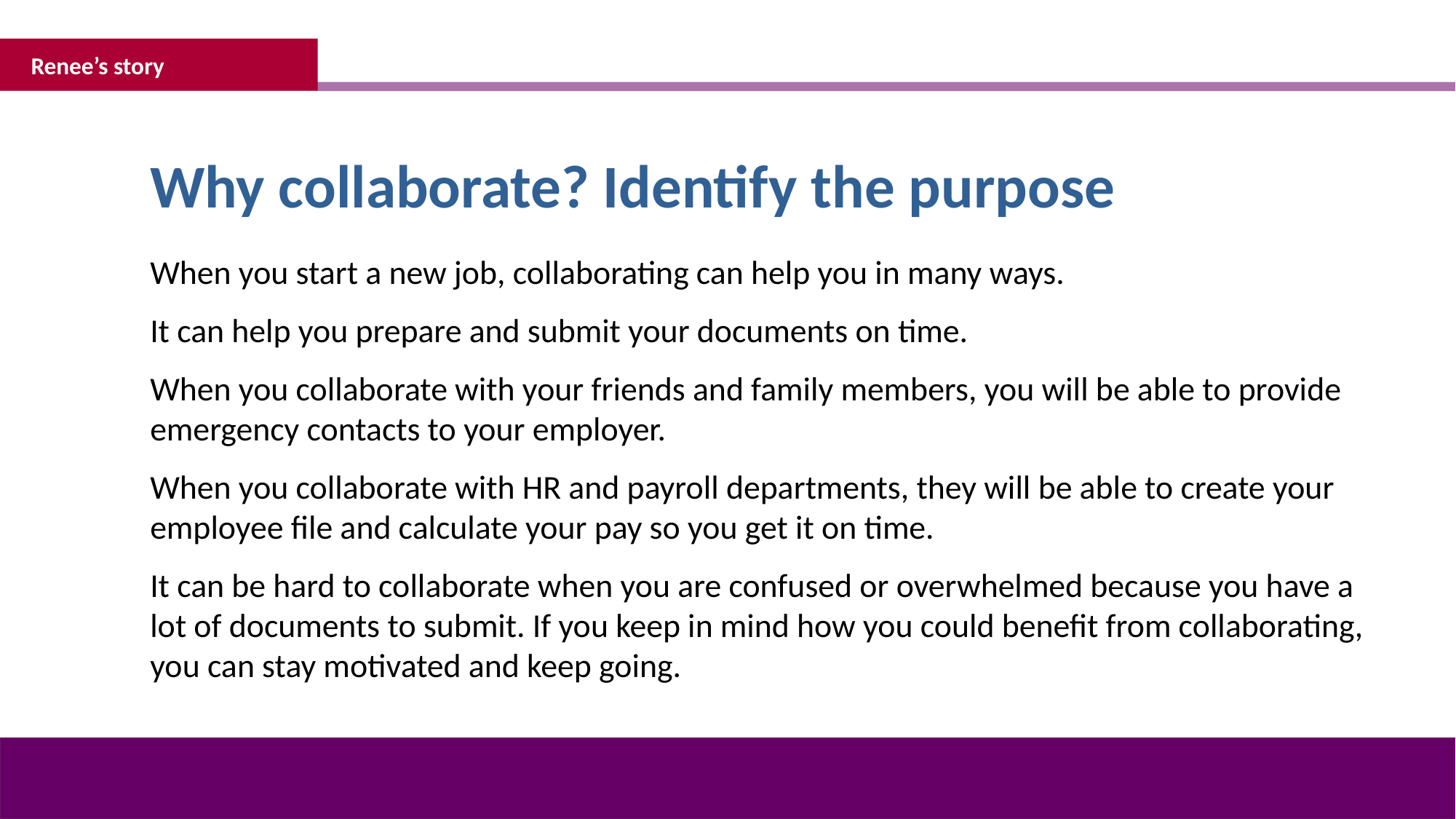

Renee’s story
Why collaborate? Identify the purpose
When you start a new job, collaborating can help you in many ways.
It can help you prepare and submit your documents on time.
When you collaborate with your friends and family members, you will be able to provide emergency contacts to your employer.
When you collaborate with HR and payroll departments, they will be able to create your employee file and calculate your pay so you get it on time.
It can be hard to collaborate when you are confused or overwhelmed because you have a lot of documents to submit. If you keep in mind how you could benefit from collaborating, you can stay motivated and keep going.